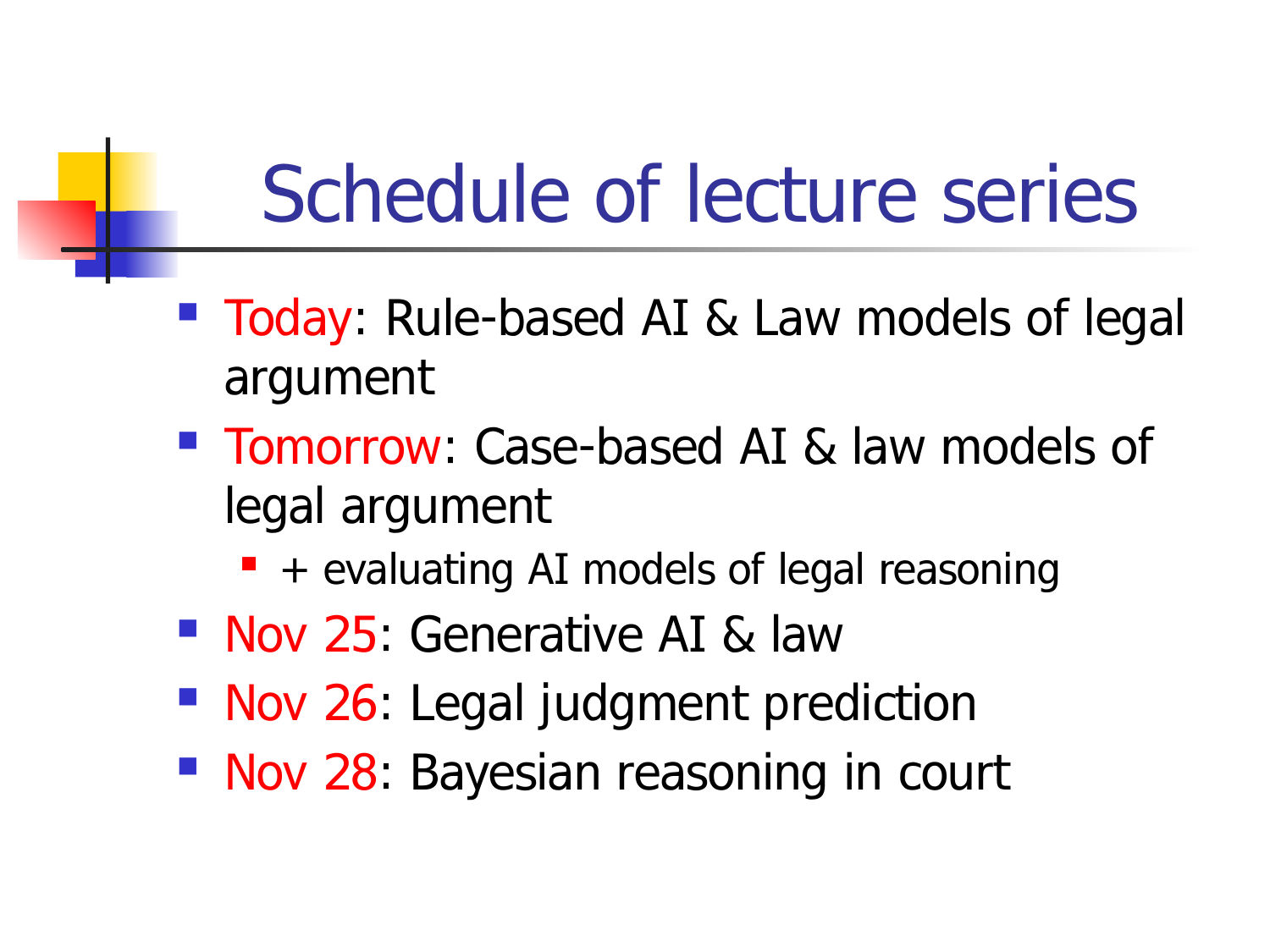

# Schedule of lecture series
Today: Rule-based AI & Law models of legal argument
Tomorrow: Case-based AI & law models of legal argument
+ evaluating AI models of legal reasoning
Nov 25: Generative AI & law
Nov 26: Legal judgment prediction
Nov 28: Bayesian reasoning in court